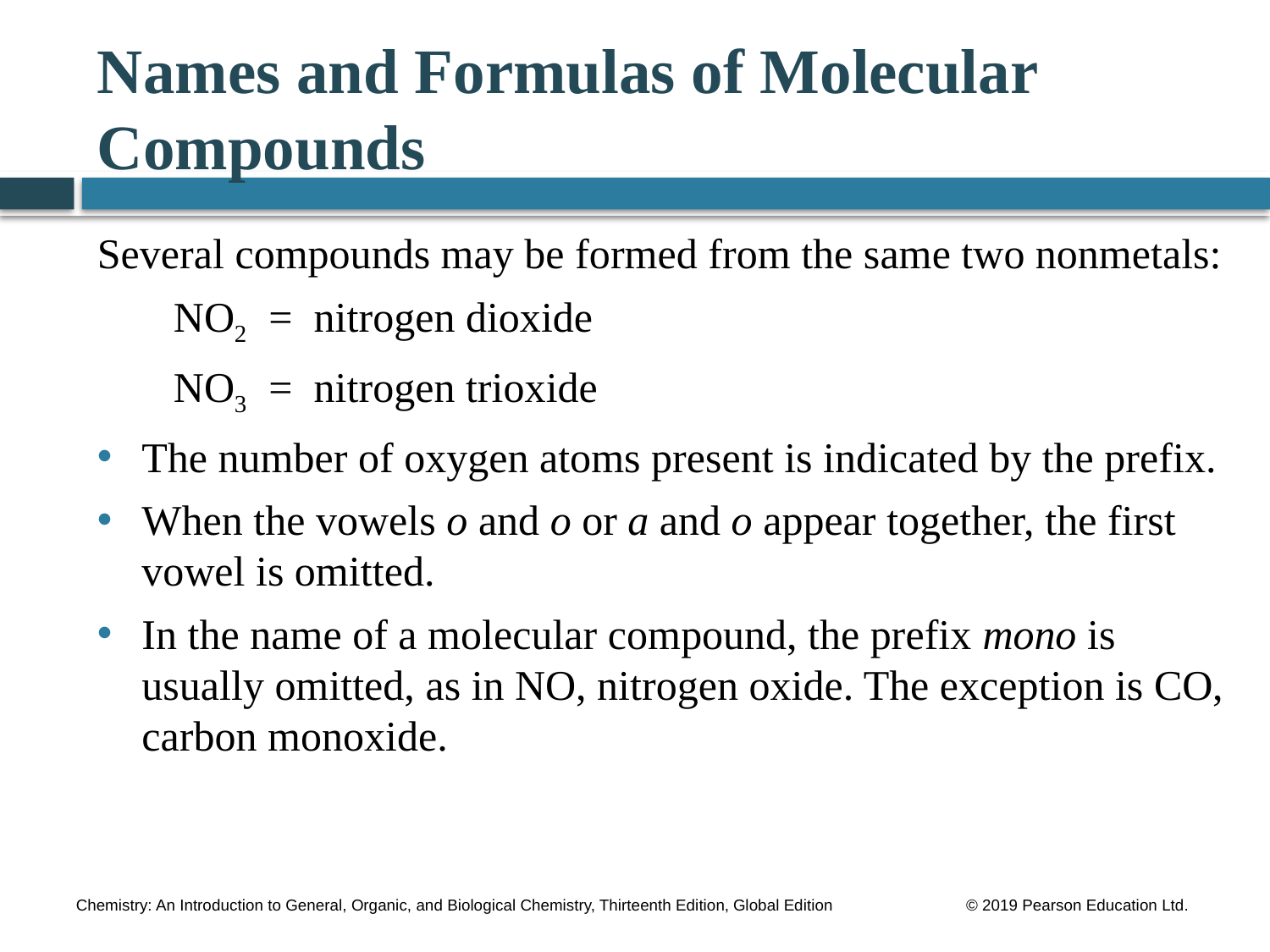

# Names and Formulas of Molecular Compounds
Several compounds may be formed from the same two nonmetals:
	   NO2	=  nitrogen dioxide
	   NO3	=  nitrogen trioxide
The number of oxygen atoms present is indicated by the prefix.
When the vowels o and o or a and o appear together, the first vowel is omitted.
In the name of a molecular compound, the prefix mono is usually omitted, as in NO, nitrogen oxide. The exception is CO, carbon monoxide.